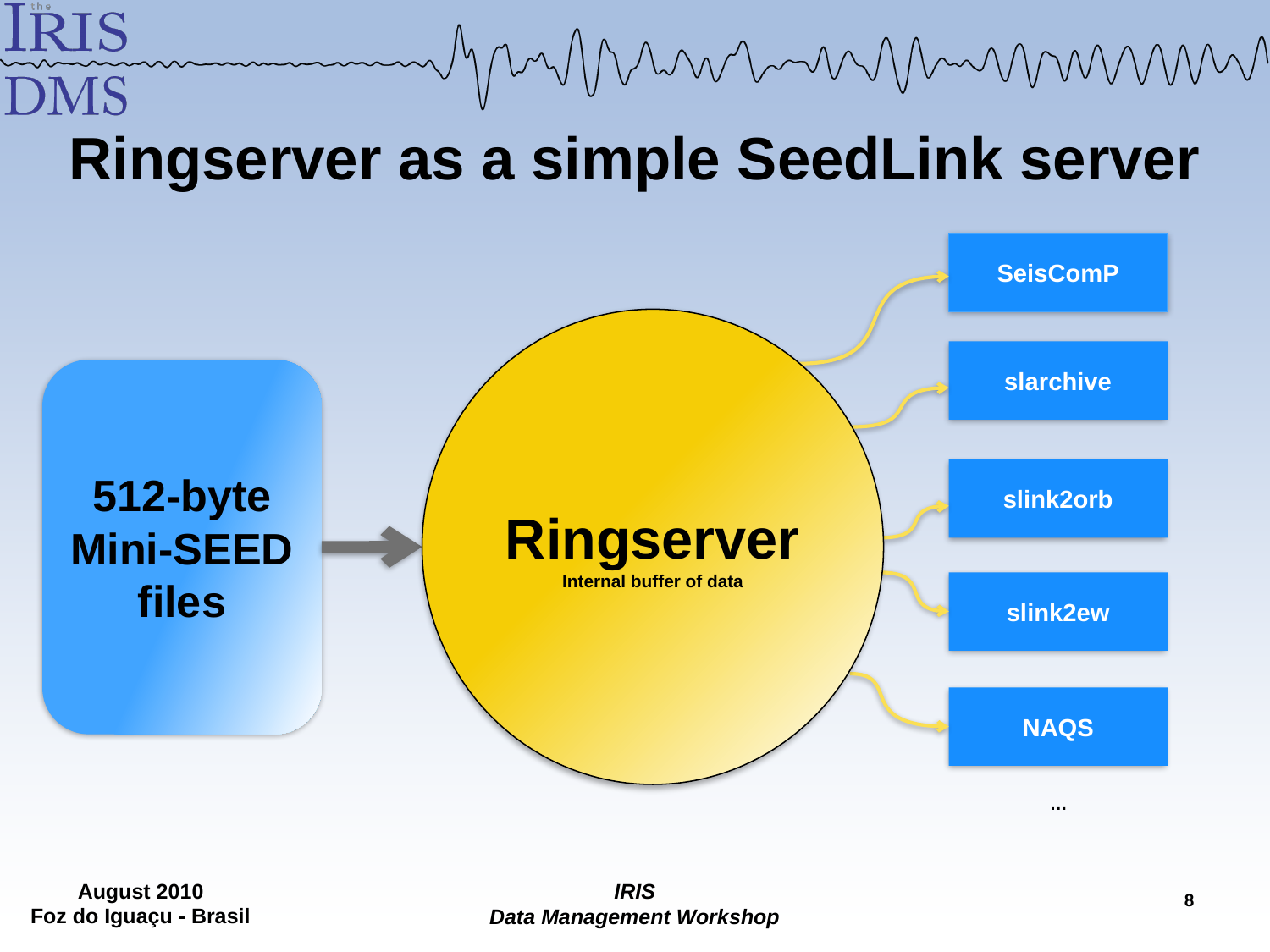

# Ringserver as a simple SeedLink server
SeisComP
Ringserver
Internal buffer of data
slarchive
512-byte
Mini-SEED
files
slink2orb
slink2ew
NAQS
…
8